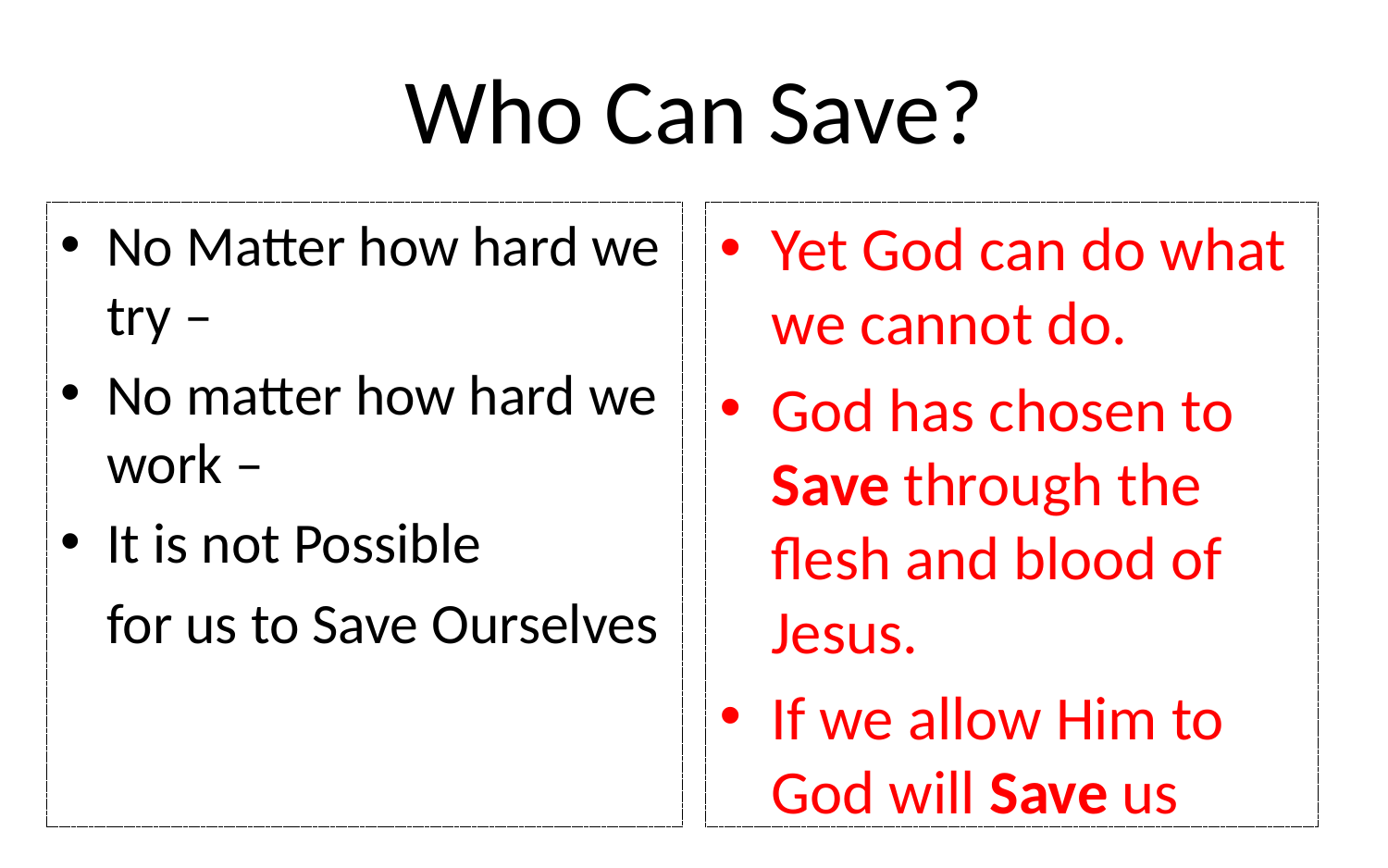

# Who Can Save?
No Matter how hard we try –
No matter how hard we work –
It is not Possible
	for us to Save Ourselves

Yet God can do what we cannot do.
God has chosen to Save through the flesh and blood of Jesus.
If we allow Him to God will Save us